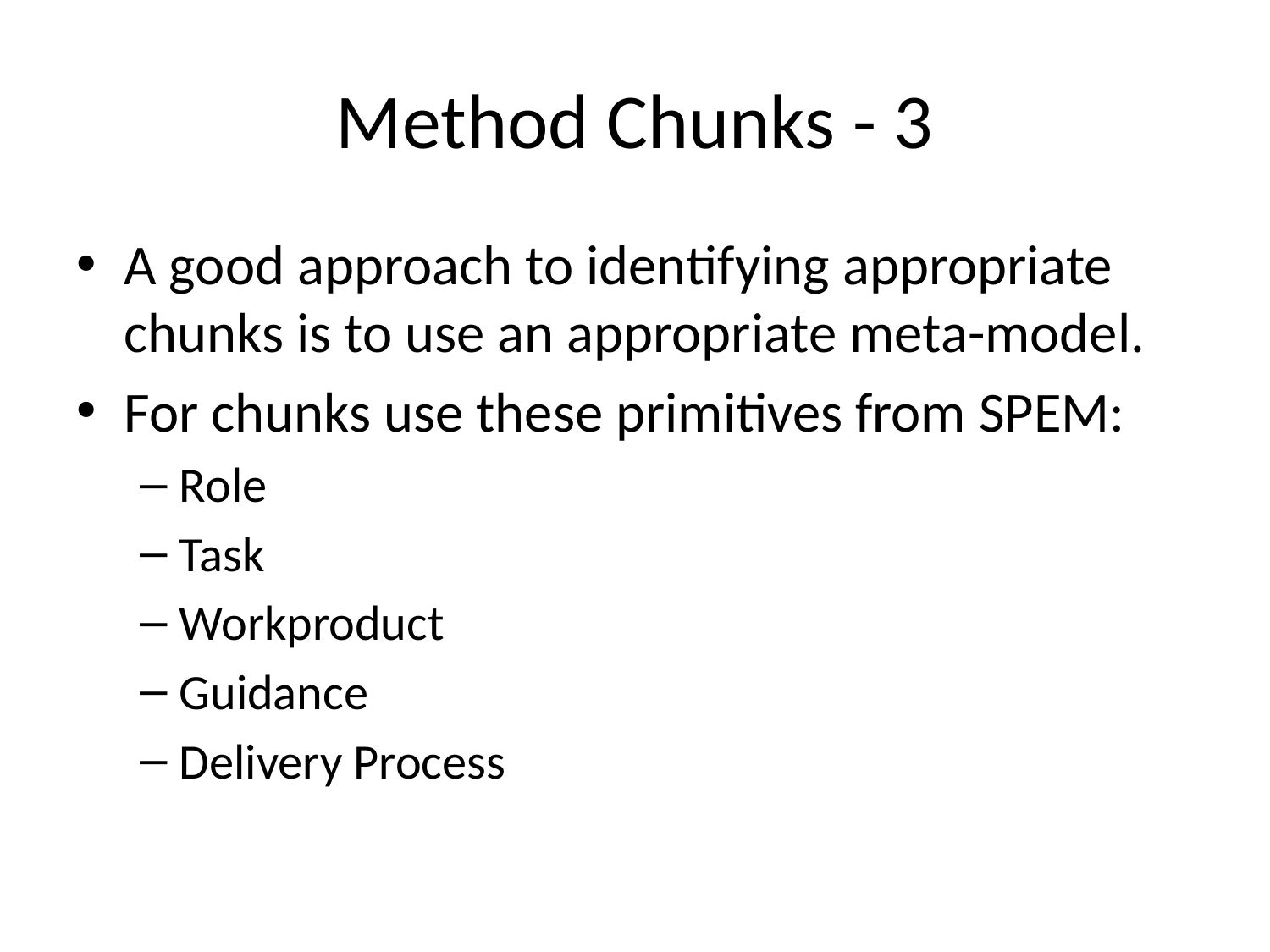

# Method Chunks - 3
A good approach to identifying appropriate chunks is to use an appropriate meta-model.
For chunks use these primitives from SPEM:
Role
Task
Workproduct
Guidance
Delivery Process